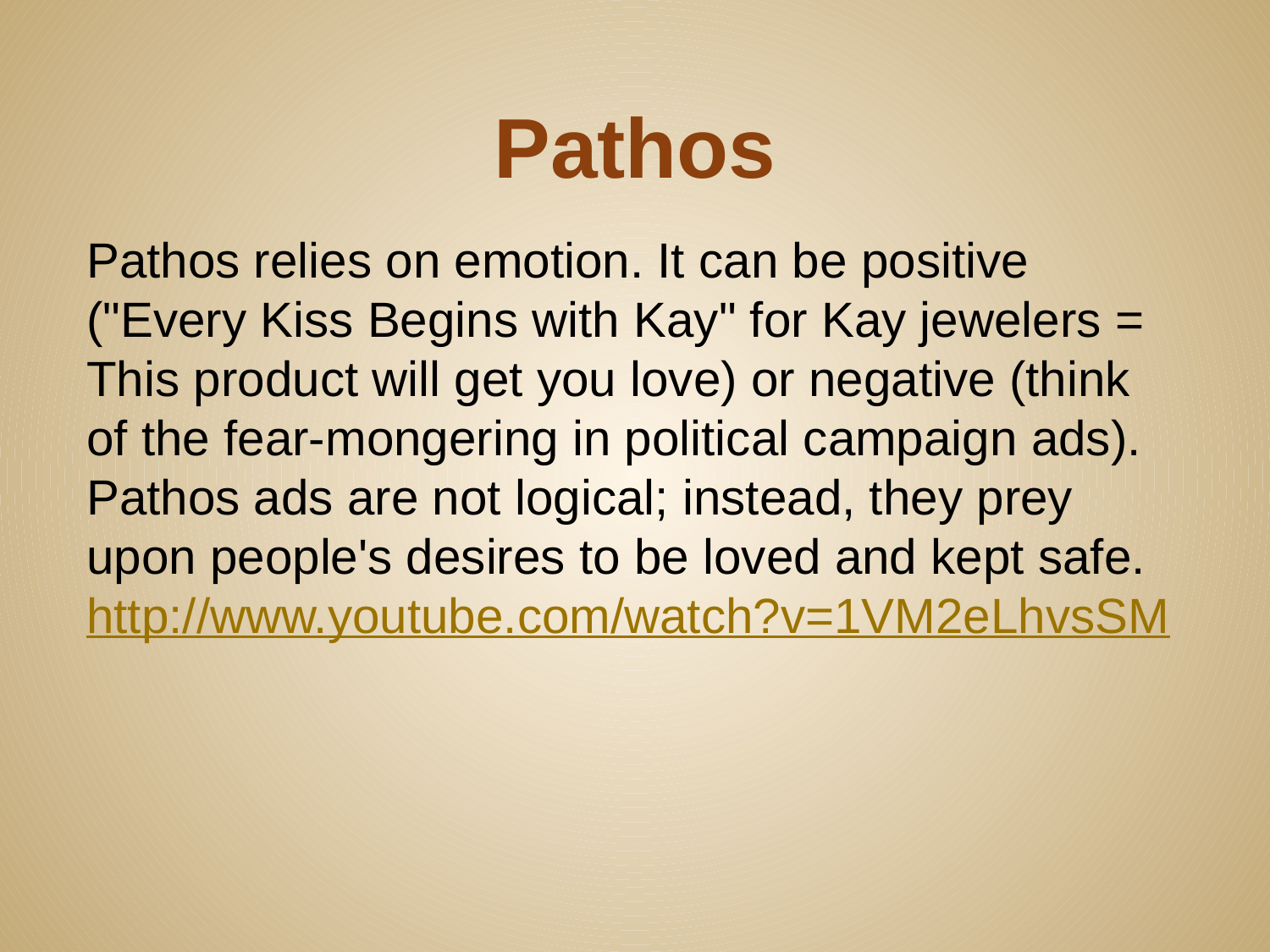

# Pathos
Pathos relies on emotion. It can be positive ("Every Kiss Begins with Kay" for Kay jewelers = This product will get you love) or negative (think of the fear-mongering in political campaign ads). Pathos ads are not logical; instead, they prey upon people's desires to be loved and kept safe.
http://www.youtube.com/watch?v=1VM2eLhvsSM